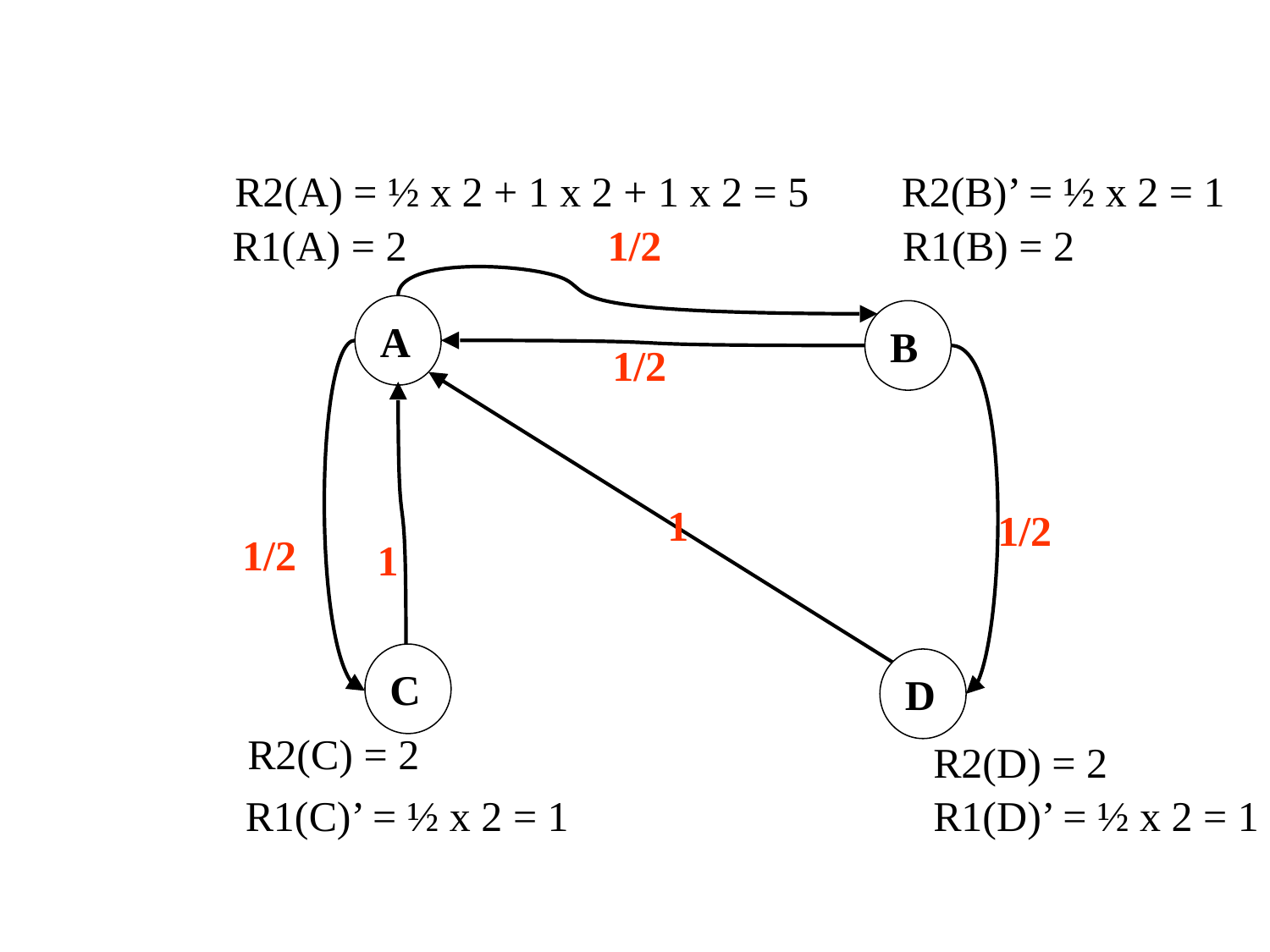

R2(A) = ½ x 2 + 1 x 2 + 1 x 2 = 5
R2(B)’ = ½ x 2 = 1
R1(A) = 2
1/2
R1(B) = 2
A
B
1/2
1
1/2
1/2
1
C
D
R2(C) = 2
R2(D) = 2
R1(C)’ = ½ x 2 = 1
R1(D)’ = ½ x 2 = 1